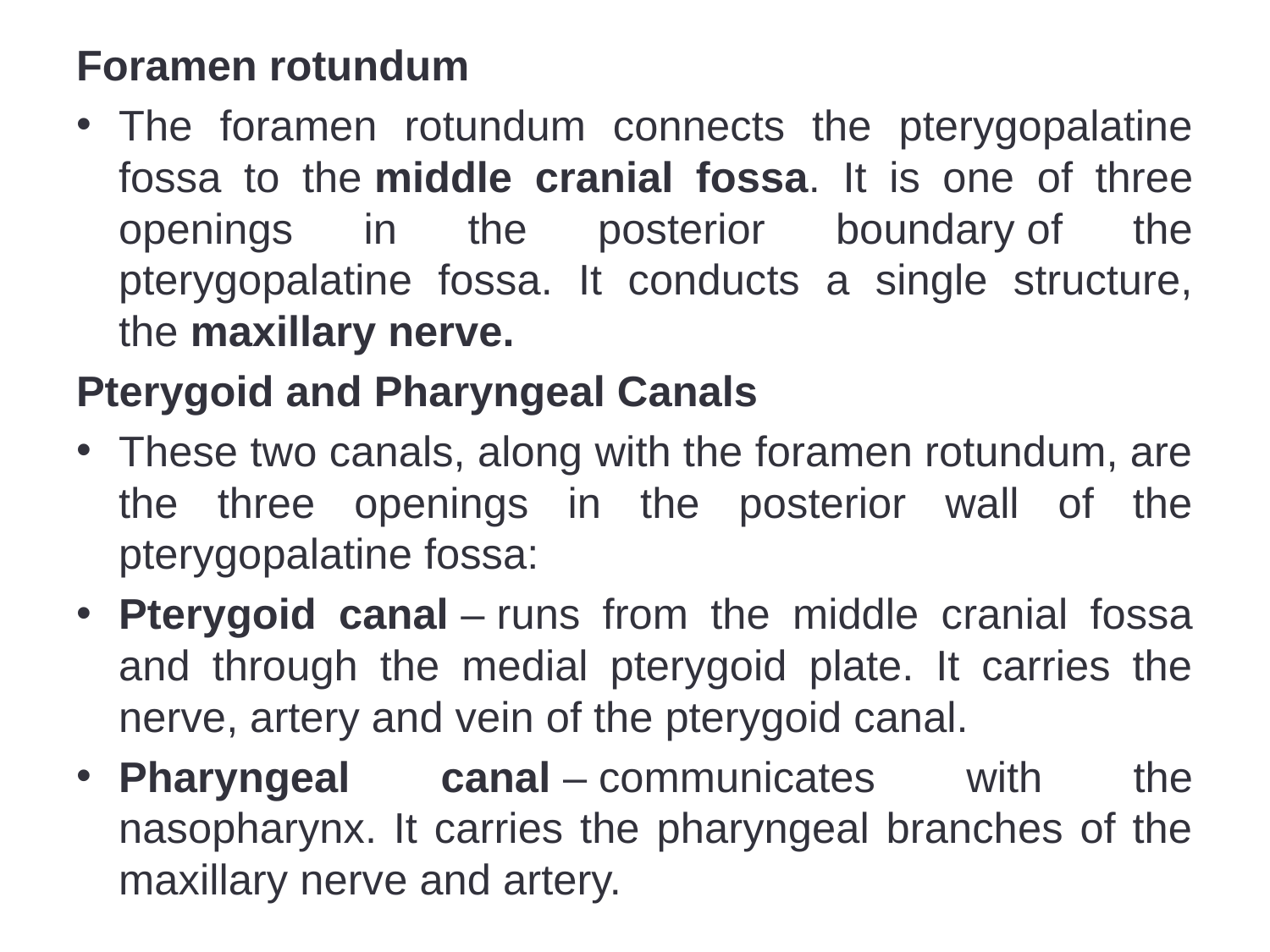

Foramen rotundum
The foramen rotundum connects the pterygopalatine fossa to the middle cranial fossa. It is one of three openings in the posterior boundary of the pterygopalatine fossa. It conducts a single structure, the maxillary nerve.
Pterygoid and Pharyngeal Canals
These two canals, along with the foramen rotundum, are the three openings in the posterior wall of the pterygopalatine fossa:
Pterygoid canal – runs from the middle cranial fossa and through the medial pterygoid plate. It carries the nerve, artery and vein of the pterygoid canal.
Pharyngeal canal – communicates with the nasopharynx. It carries the pharyngeal branches of the maxillary nerve and artery.